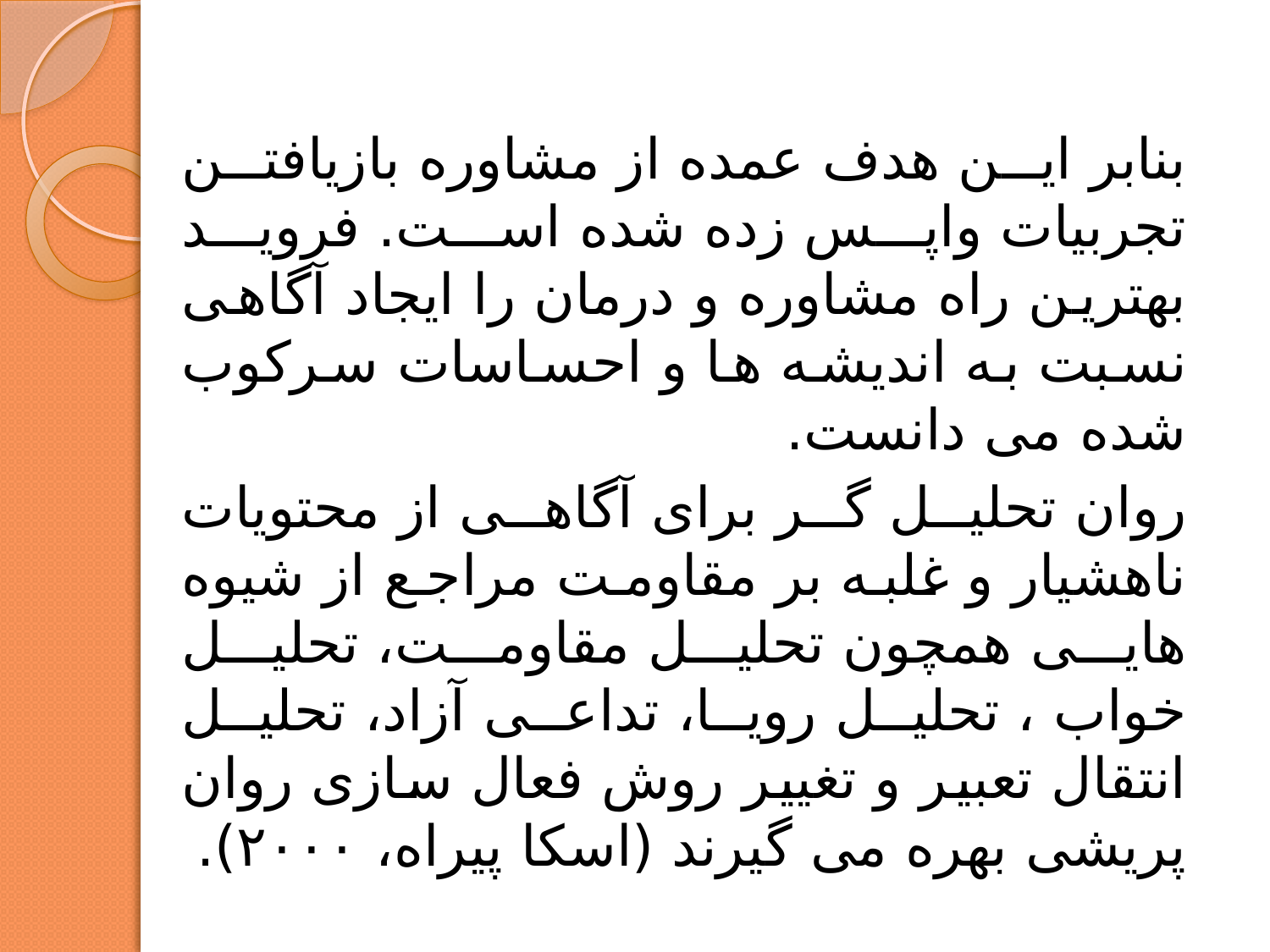

بنابر این هدف عمده از مشاوره بازیافتن تجربیات واپس زده شده است. فروید بهترین راه مشاوره و درمان را ایجاد آگاهی نسبت به اندیشه ها و احساسات سرکوب شده می دانست.
روان تحلیل گر برای آگاهی از محتویات ناهشیار و غلبه بر مقاومت مراجع از شیوه هایی همچون تحلیل مقاومت، تحلیل خواب ، تحلیل رویا، تداعی آزاد، تحلیل انتقال تعبیر و تغییر روش فعال سازی روان پریشی بهره می گیرند (اسکا پیراه، ۲۰۰۰).